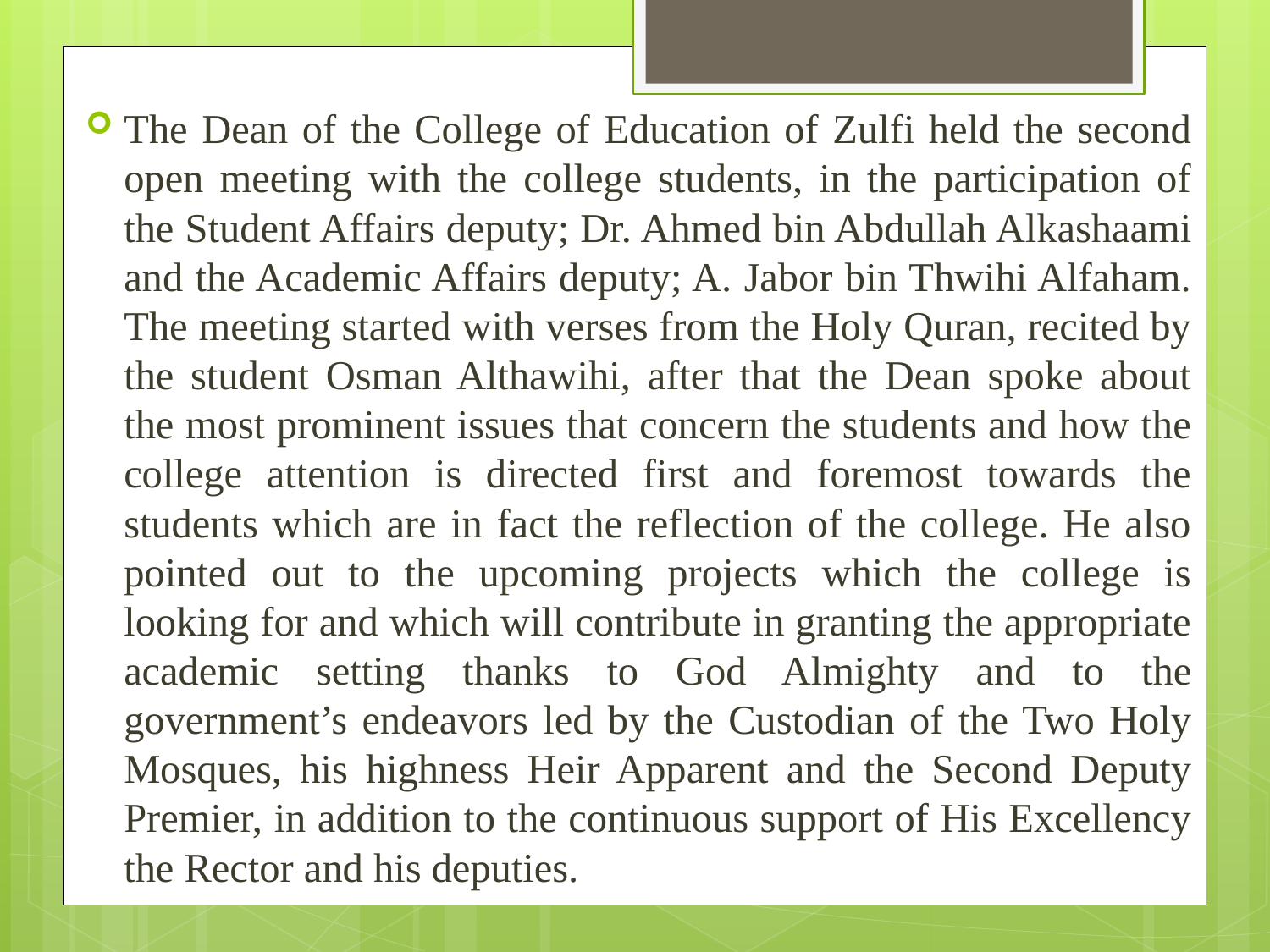

The Dean of the College of Education of Zulfi held the second open meeting with the college students, in the participation of the Student Affairs deputy; Dr. Ahmed bin Abdullah Alkashaami and the Academic Affairs deputy; A. Jabor bin Thwihi Alfaham. The meeting started with verses from the Holy Quran, recited by the student Osman Althawihi, after that the Dean spoke about the most prominent issues that concern the students and how the college attention is directed first and foremost towards the students which are in fact the reflection of the college. He also pointed out to the upcoming projects which the college is looking for and which will contribute in granting the appropriate academic setting thanks to God Almighty and to the government’s endeavors led by the Custodian of the Two Holy Mosques, his highness Heir Apparent and the Second Deputy Premier, in addition to the continuous support of His Excellency the Rector and his deputies.